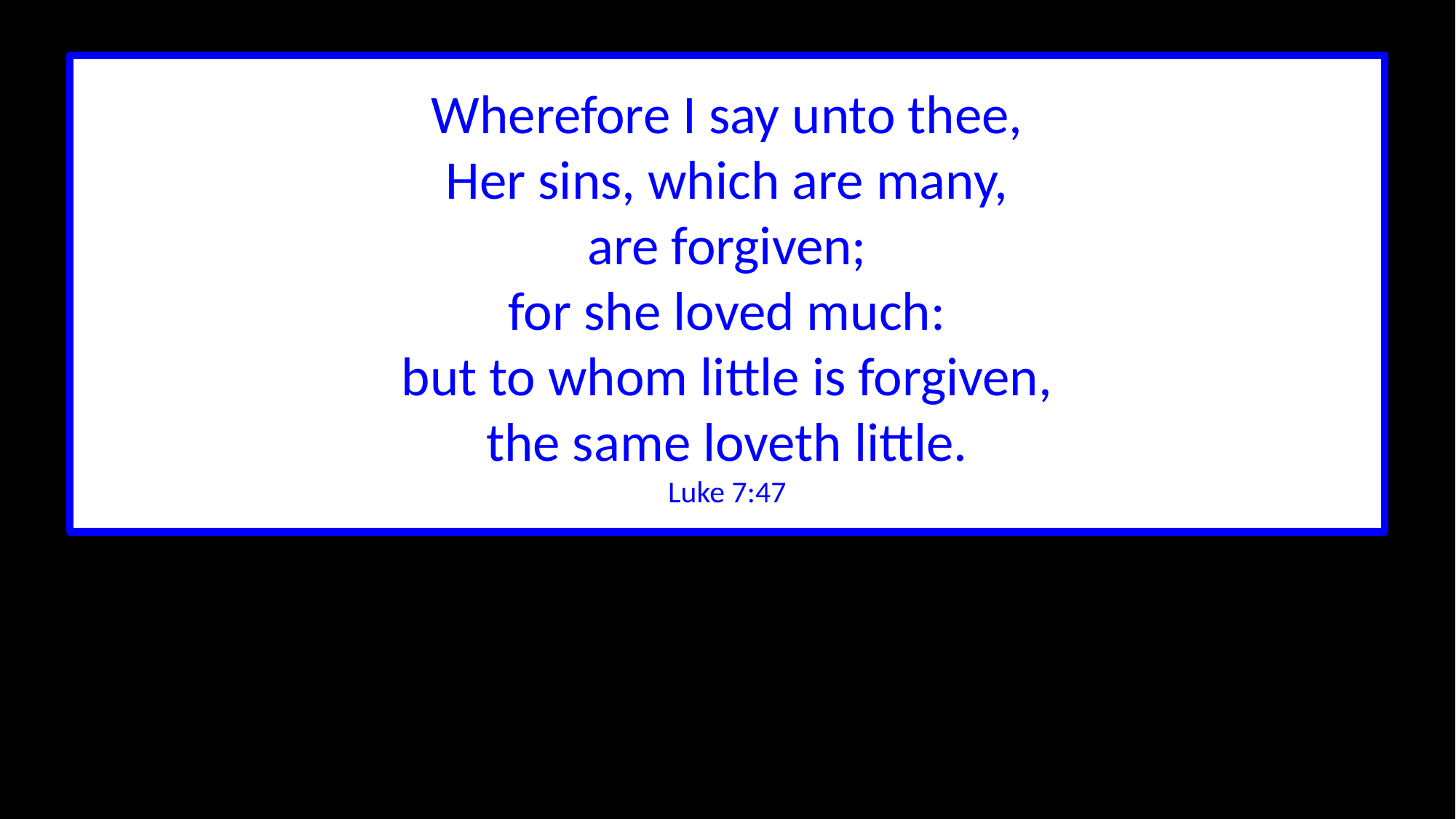

Wherefore I say unto thee,
Her sins, which are many,
are forgiven;
for she loved much:
but to whom little is forgiven,
the same loveth little.
Luke 7:47